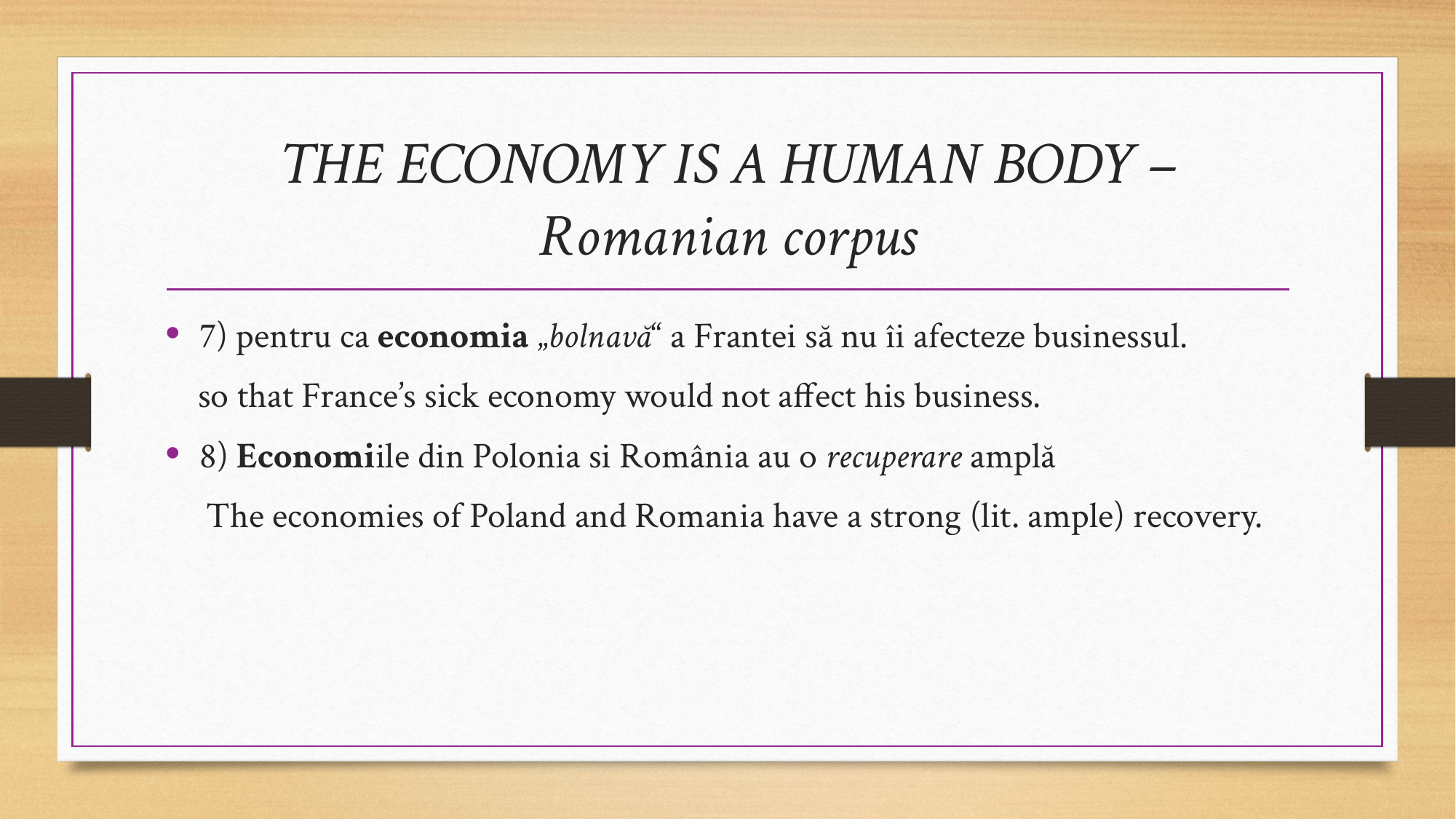

# THE ECONOMY IS A HUMAN BODY – Romanian corpus
7) pentru ca economia „bolnavă“ a Frantei să nu îi afecteze businessul.
    so that France’s sick economy would not affect his business.
8) Economiile din Polonia si România au o recuperare amplă
     The economies of Poland and Romania have a strong (lit. ample) recovery.